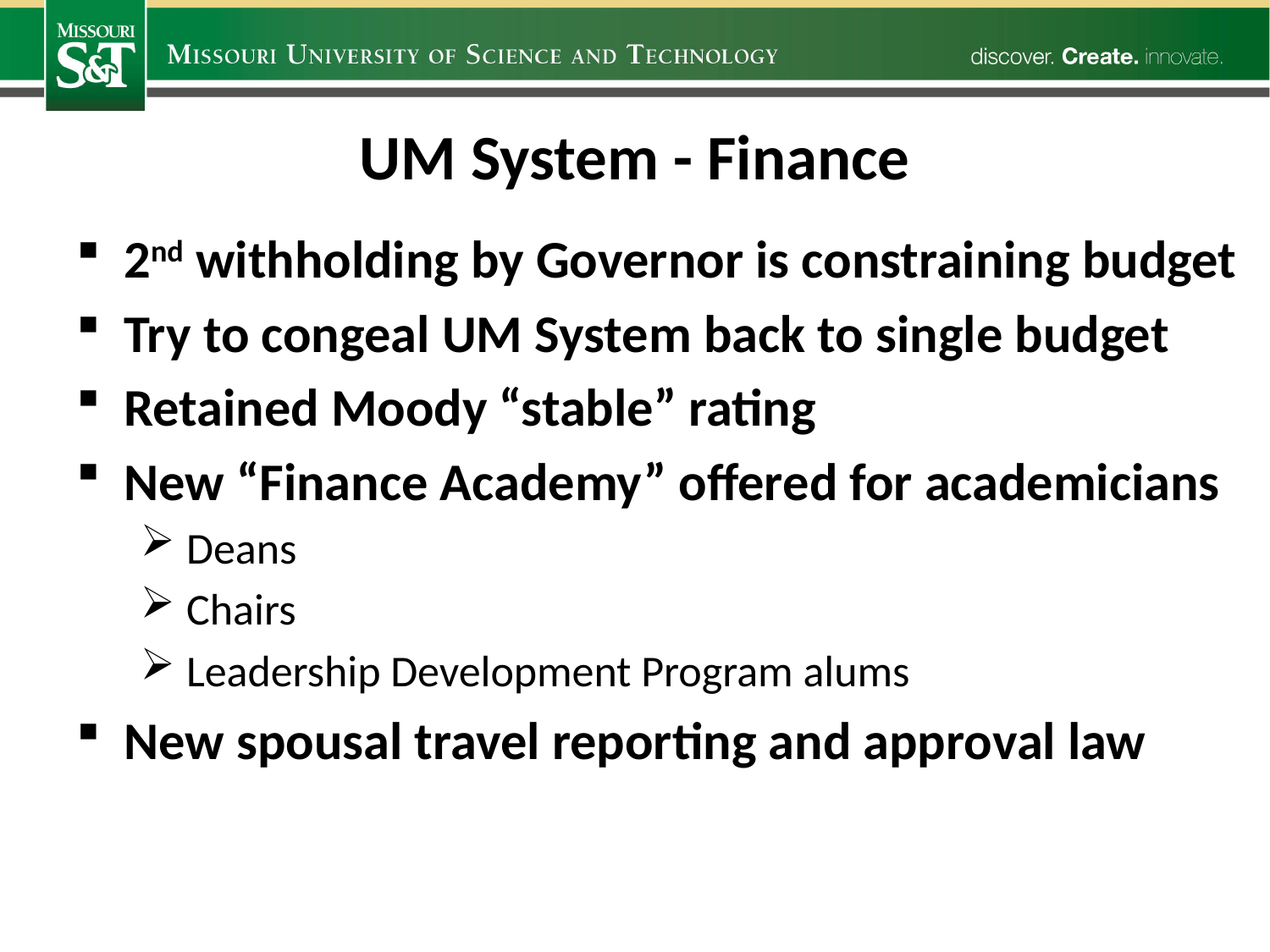

# UM System - Finance
2nd withholding by Governor is constraining budget
Try to congeal UM System back to single budget
Retained Moody “stable” rating
New “Finance Academy” offered for academicians
Deans
Chairs
Leadership Development Program alums
New spousal travel reporting and approval law